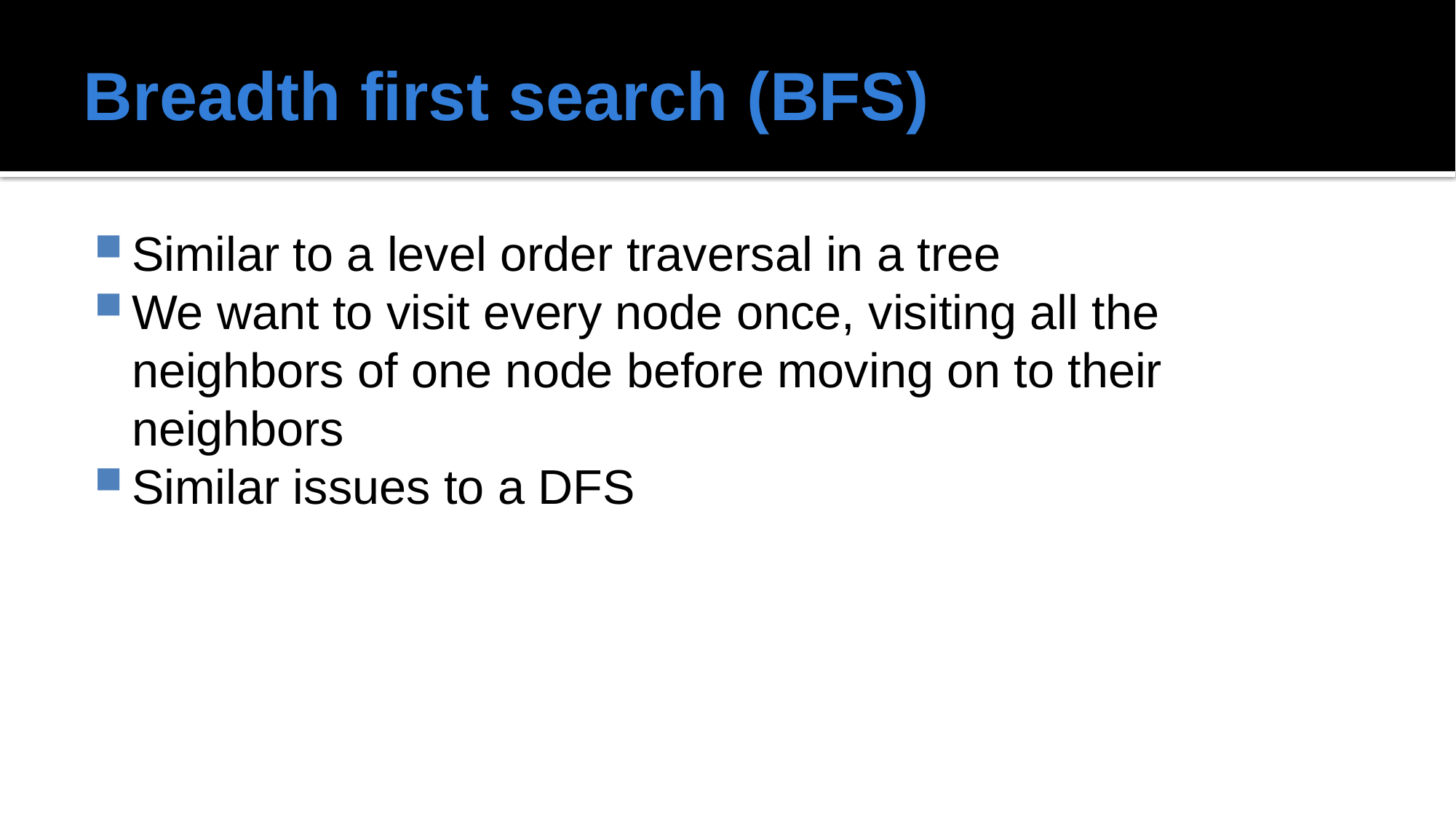

# Breadth first search (BFS)
Similar to a level order traversal in a tree
We want to visit every node once, visiting all the neighbors of one node before moving on to their neighbors
Similar issues to a DFS